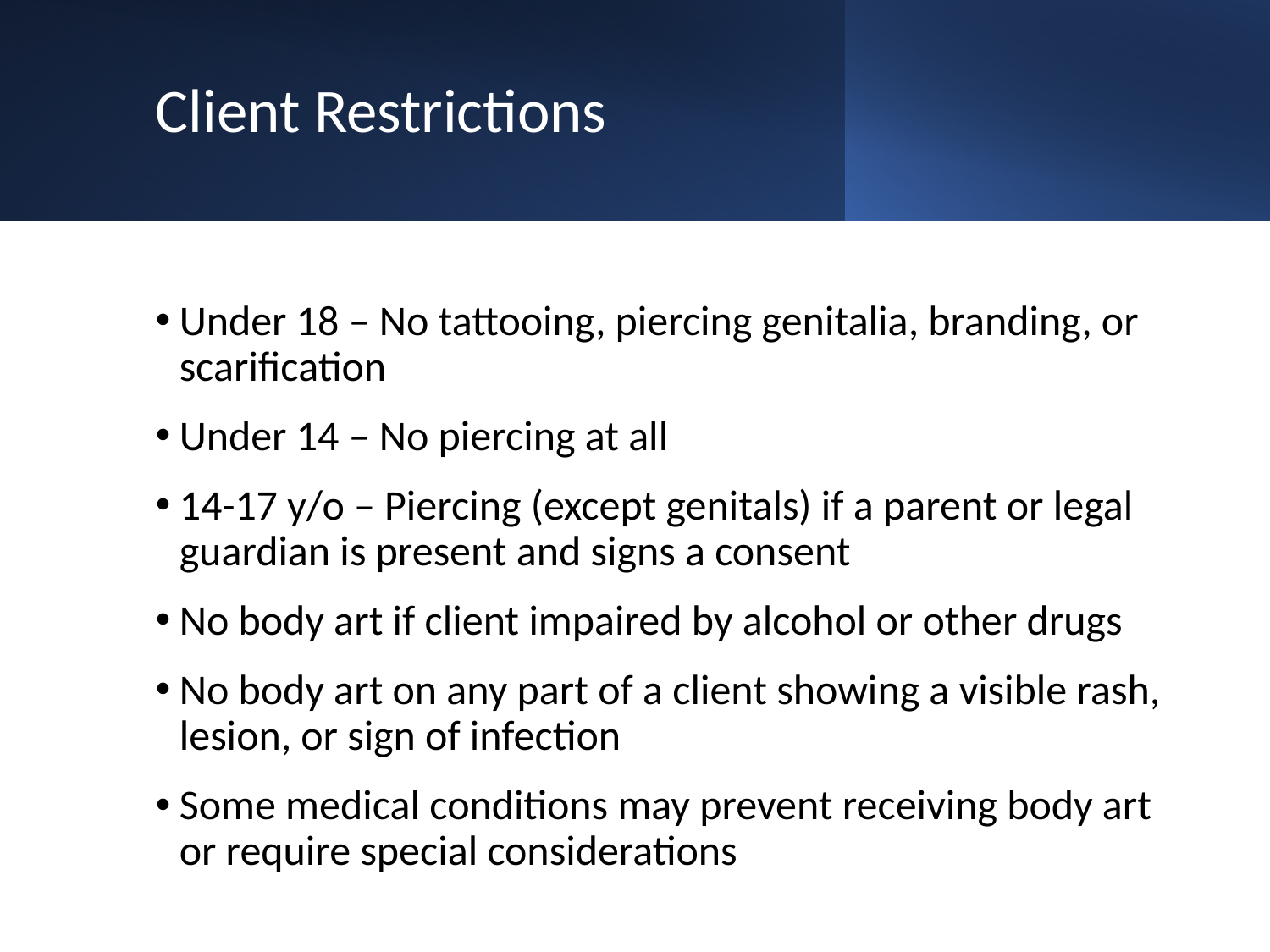

# Client Restrictions
Under 18 – No tattooing, piercing genitalia, branding, or scarification
Under 14 – No piercing at all
14-17 y/o – Piercing (except genitals) if a parent or legal guardian is present and signs a consent
No body art if client impaired by alcohol or other drugs
No body art on any part of a client showing a visible rash, lesion, or sign of infection
Some medical conditions may prevent receiving body art or require special considerations